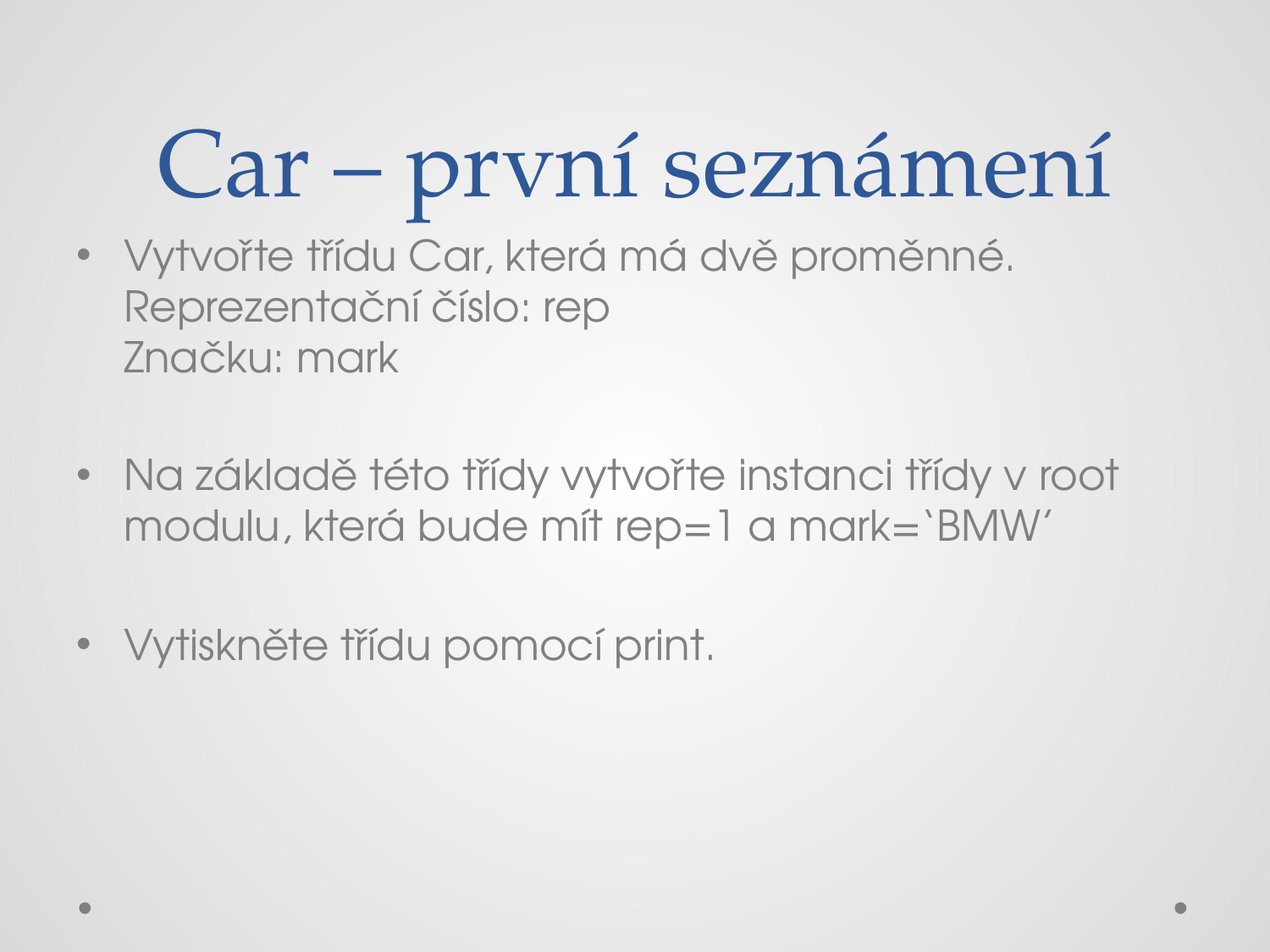

# Car – první seznámení
Vytvořte třídu Car, která má dvě proměnné. Reprezentační číslo: rep
Značku: mark

Na základě této třídy vytvořte instanci třídy v root modulu, která bude mít rep=1 a mark=‘BMW’

Vytiskněte třídu pomocí print.